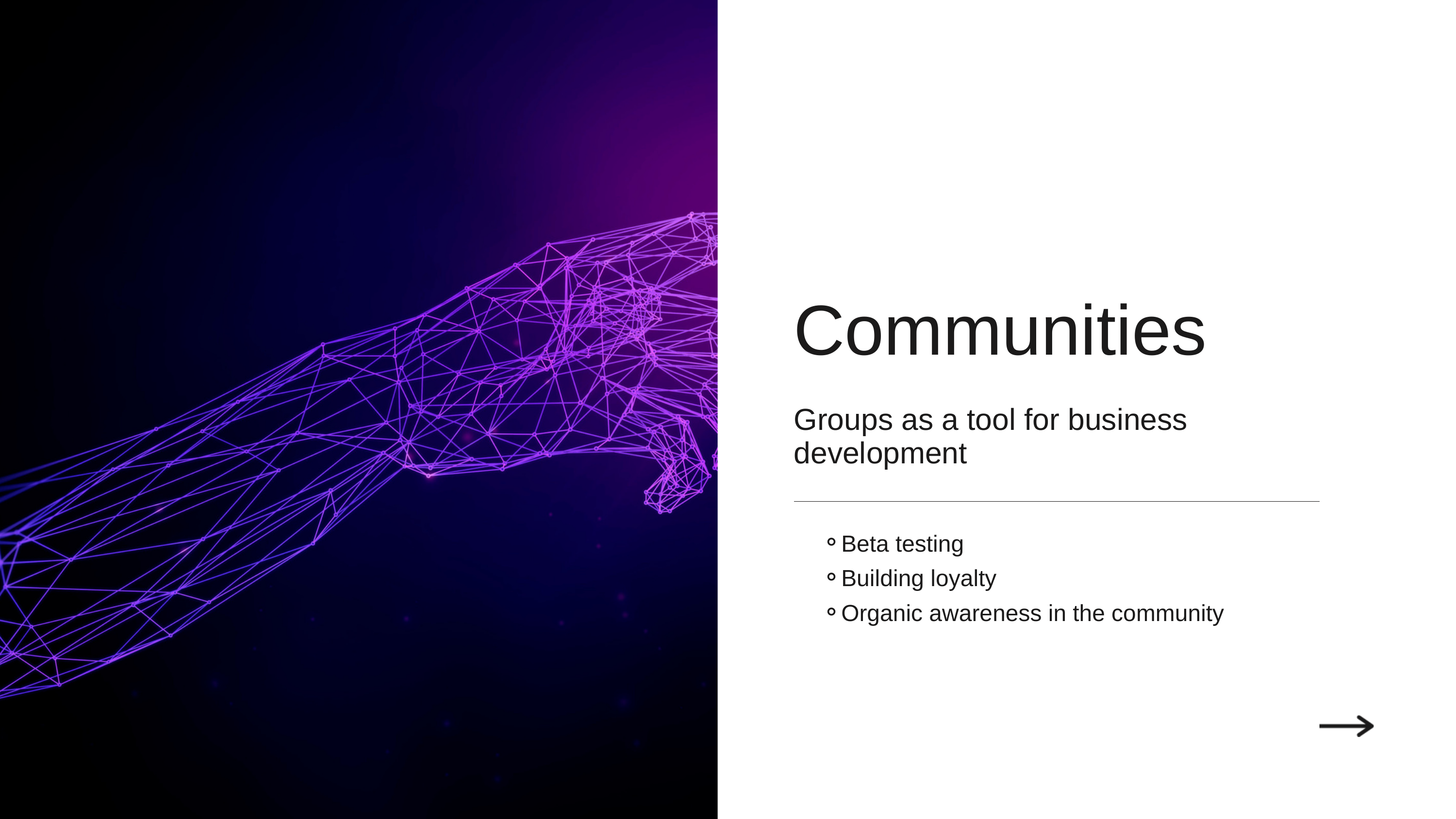

Communities
Groups as a tool for business development

Beta testing
Building loyalty
Organic awareness in the community